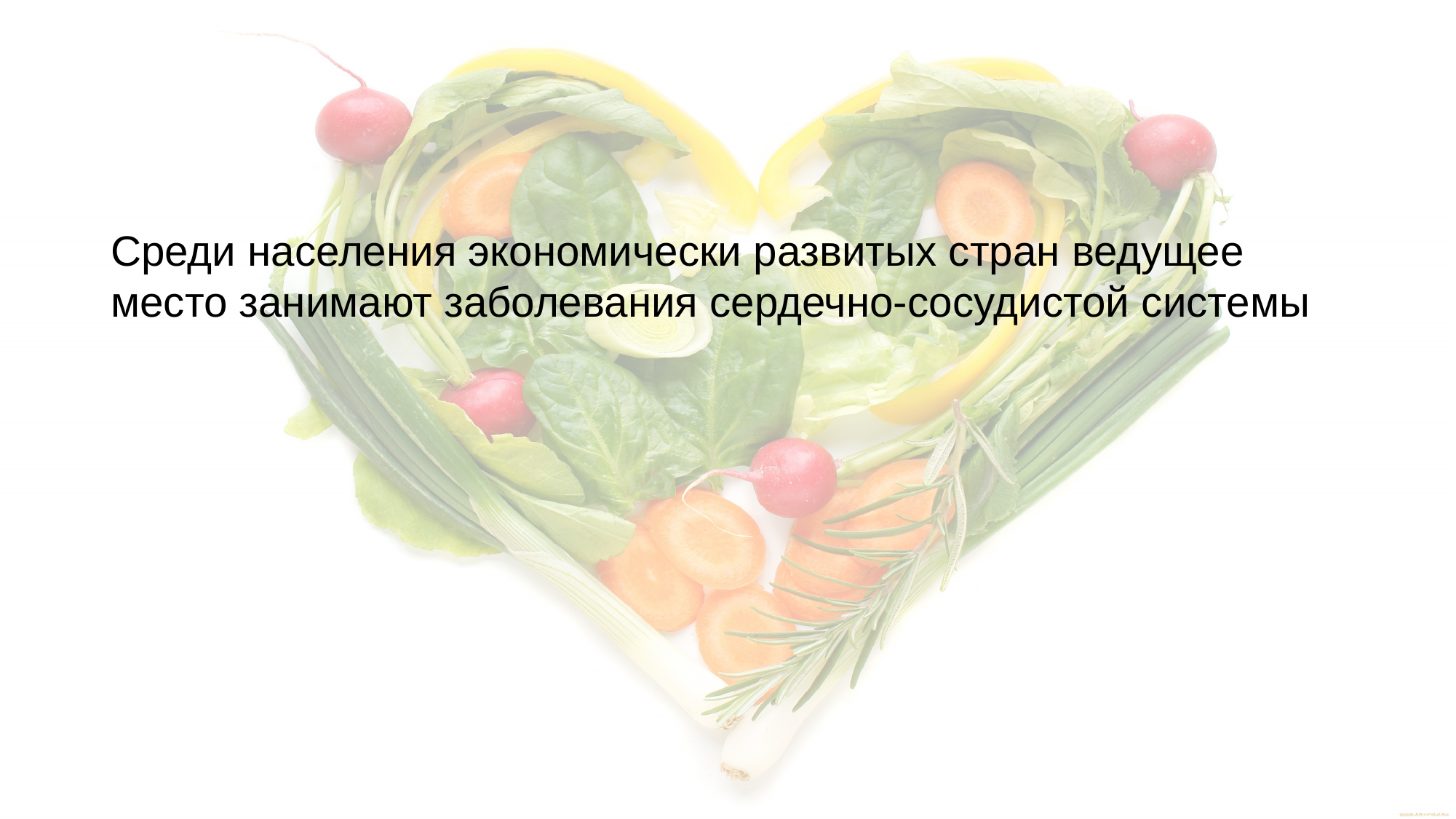

#
Среди населения экономически развитых стран ведущее место занимают заболевания сердечно-сосудистой системы